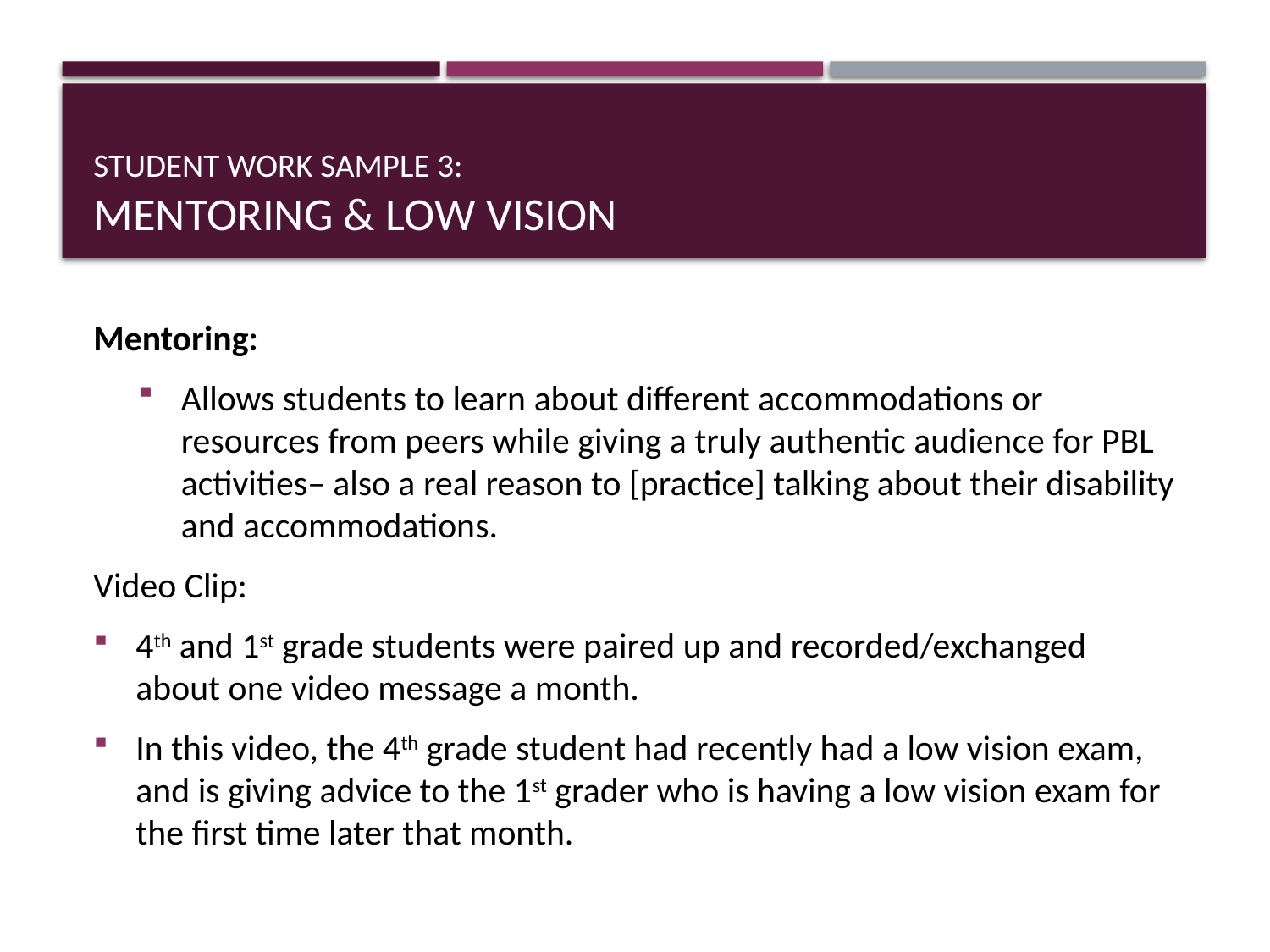

# Student Work Sample 3: Mentoring & Low Vision
Mentoring:
Allows students to learn about different accommodations or resources from peers while giving a truly authentic audience for PBL activities– also a real reason to [practice] talking about their disability and accommodations.
Video Clip:
4th and 1st grade students were paired up and recorded/exchanged about one video message a month.
In this video, the 4th grade student had recently had a low vision exam, and is giving advice to the 1st grader who is having a low vision exam for the first time later that month.